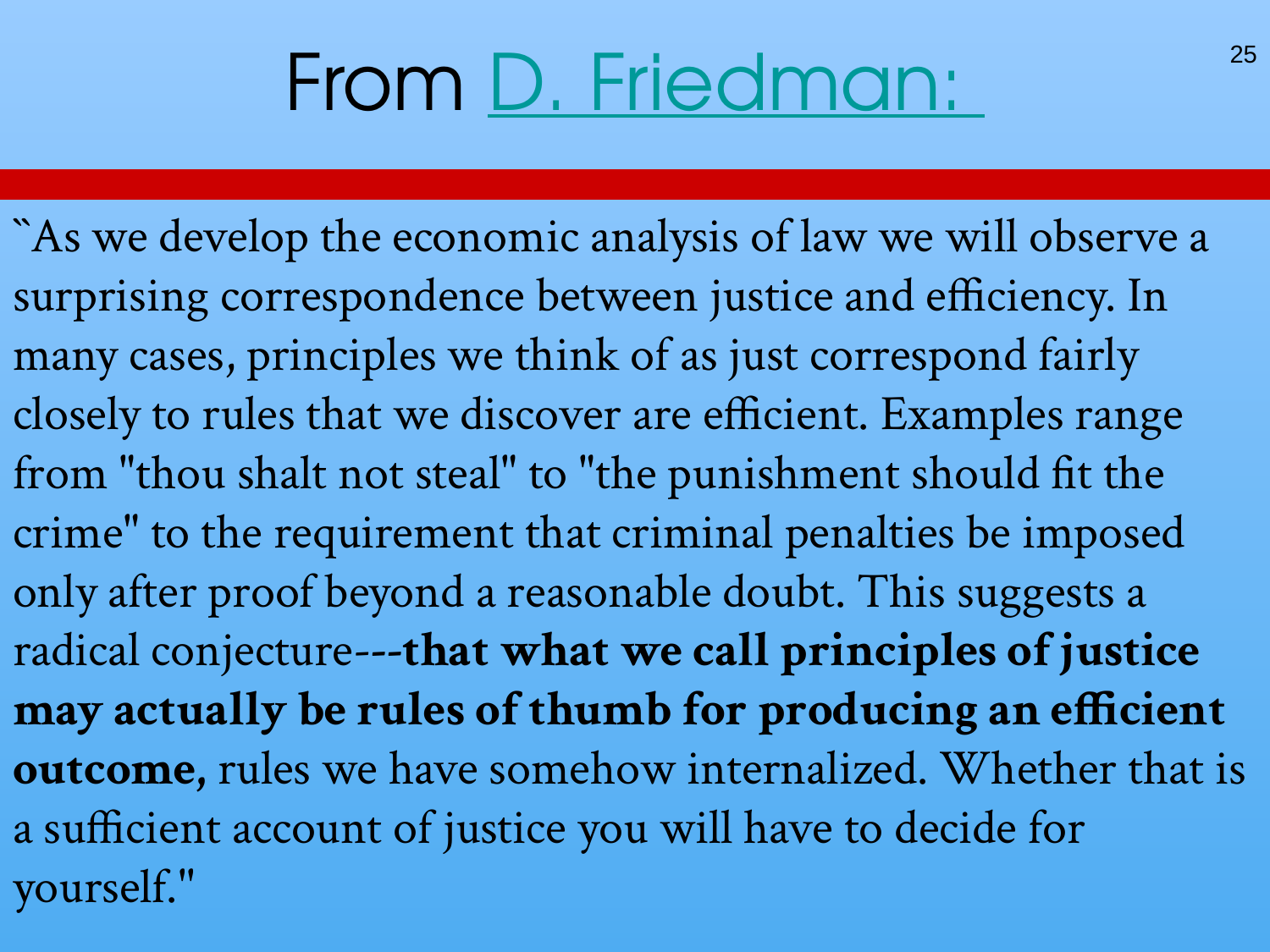

# From D. Friedman:
25
``As we develop the economic analysis of law we will observe a surprising correspondence between justice and efficiency. In many cases, principles we think of as just correspond fairly closely to rules that we discover are efficient. Examples range from "thou shalt not steal" to "the punishment should fit the crime" to the requirement that criminal penalties be imposed only after proof beyond a reasonable doubt. This suggests a radical conjecture---that what we call principles of justice may actually be rules of thumb for producing an efficient outcome, rules we have somehow internalized. Whether that is a sufficient account of justice you will have to decide for yourself.''